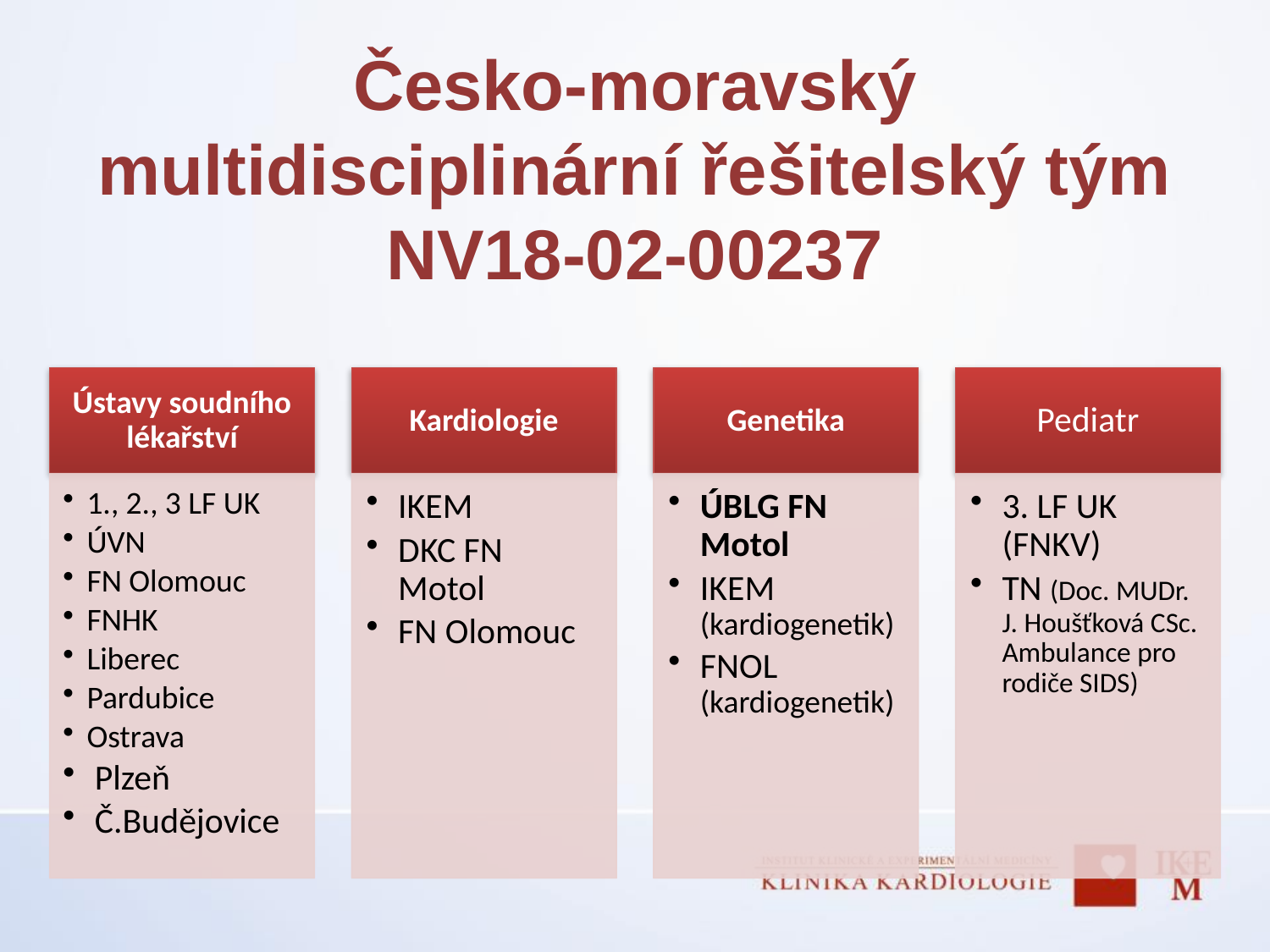

# Česko-moravský multidisciplinární řešitelský tým NV18-02-00237
Ústavy soudního lékařství
1., 2., 3 LF UK
ÚVN
FN Olomouc
FNHK
Liberec
Pardubice
Ostrava
Plzeň
Č.Budějovice
Kardiologie
IKEM
DKC FN Motol
FN Olomouc
Genetika
ÚBLG FN Motol
IKEM (kardiogenetik)
FNOL (kardiogenetik)
Pediatr
3. LF UK (FNKV)
TN (Doc. MUDr. J. Houšťková CSc. Ambulance pro rodiče SIDS)